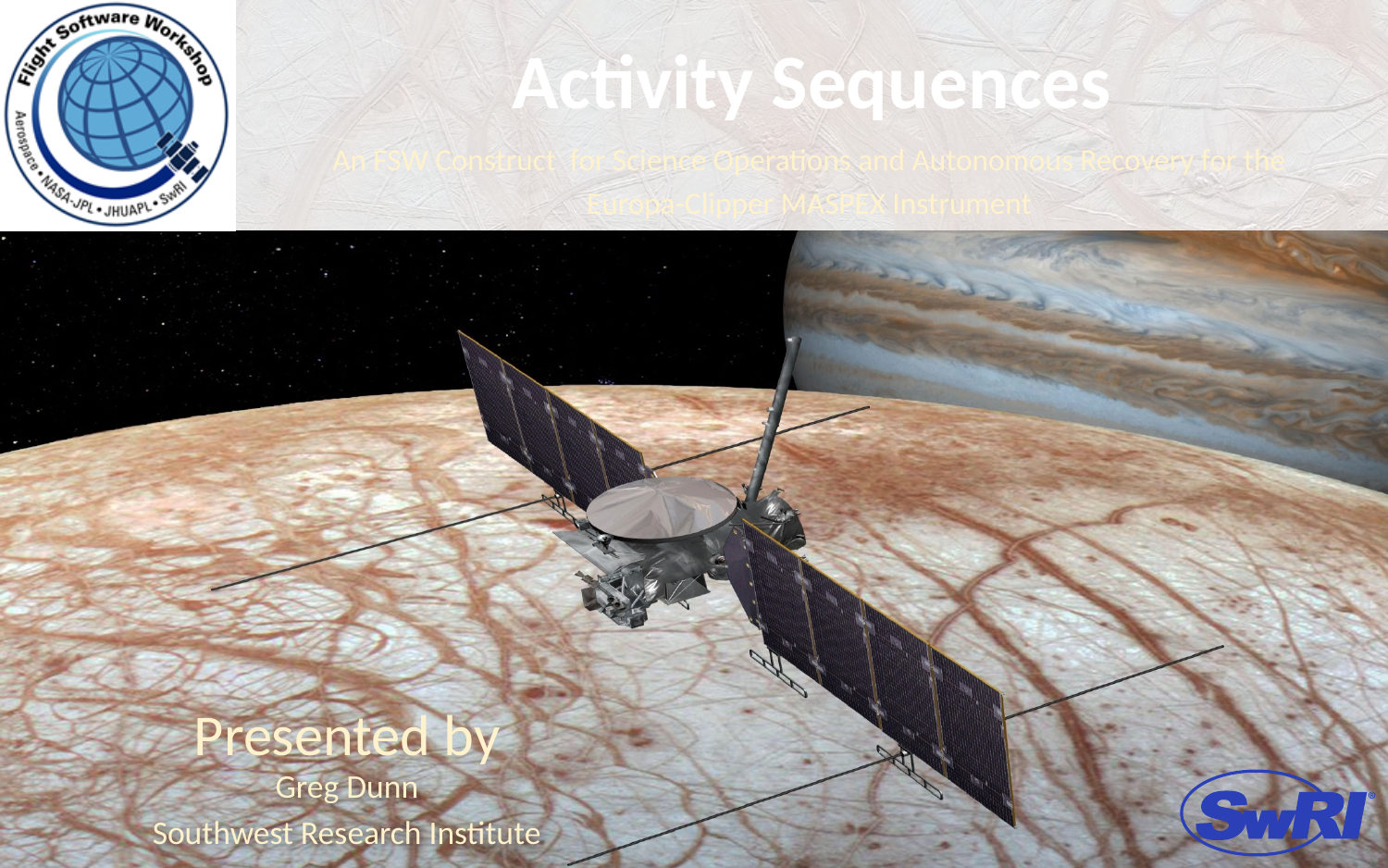

# Activity Sequences
An FSW Construct  for Science Operations and Autonomous Recovery for the
Europa-Clipper MASPEX Instrument
Greg Dunn
Southwest Research Institute